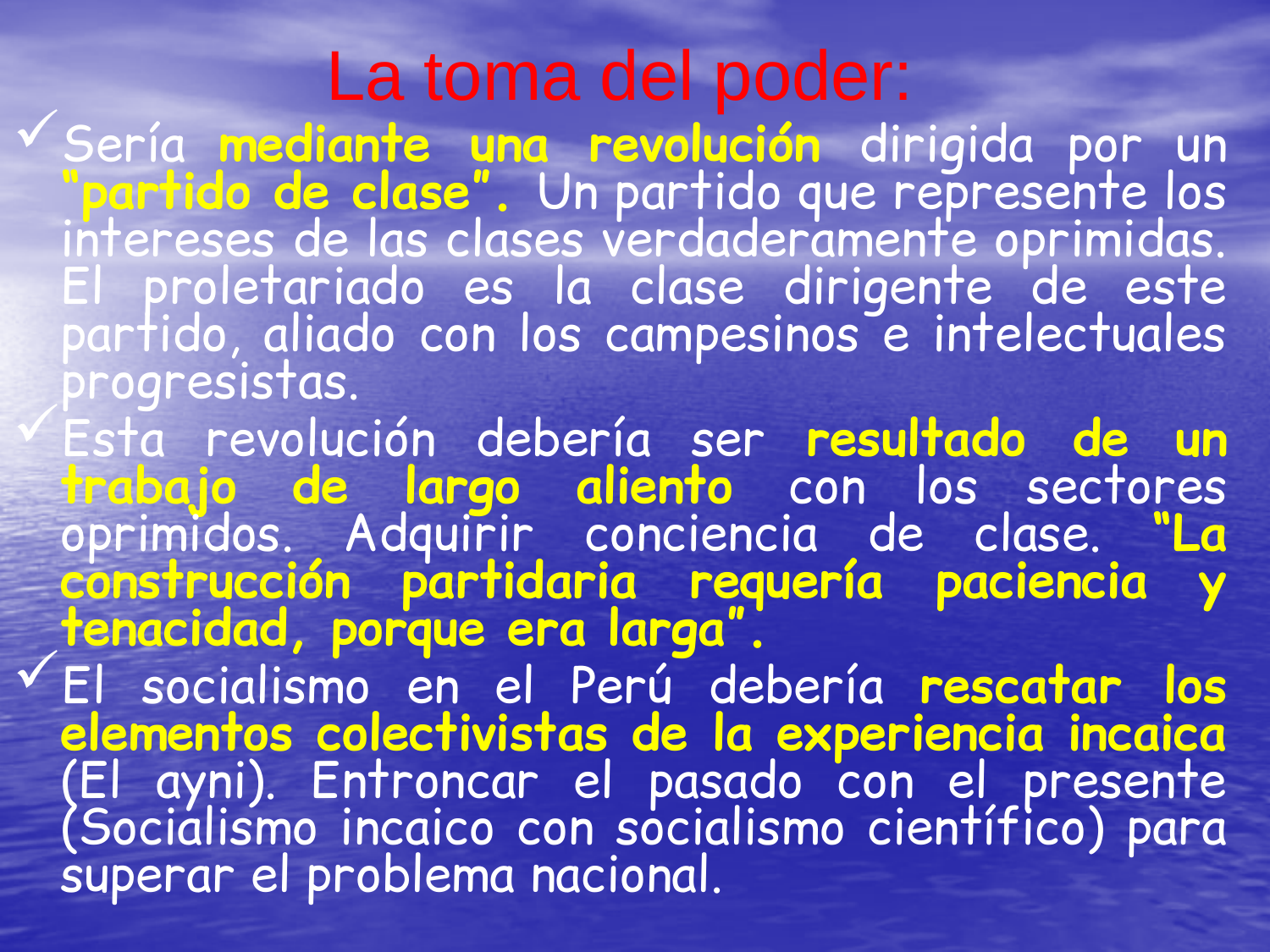

La toma del poder:
Sería mediante una revolución dirigida por un “partido de clase”. Un partido que represente los intereses de las clases verdaderamente oprimidas. El proletariado es la clase dirigente de este partido, aliado con los campesinos e intelectuales progresistas.
Esta revolución debería ser resultado de un trabajo de largo aliento con los sectores oprimidos. Adquirir conciencia de clase. “La construcción partidaria requería paciencia y tenacidad, porque era larga”.
El socialismo en el Perú debería rescatar los elementos colectivistas de la experiencia incaica (El ayni). Entroncar el pasado con el presente (Socialismo incaico con socialismo científico) para superar el problema nacional.